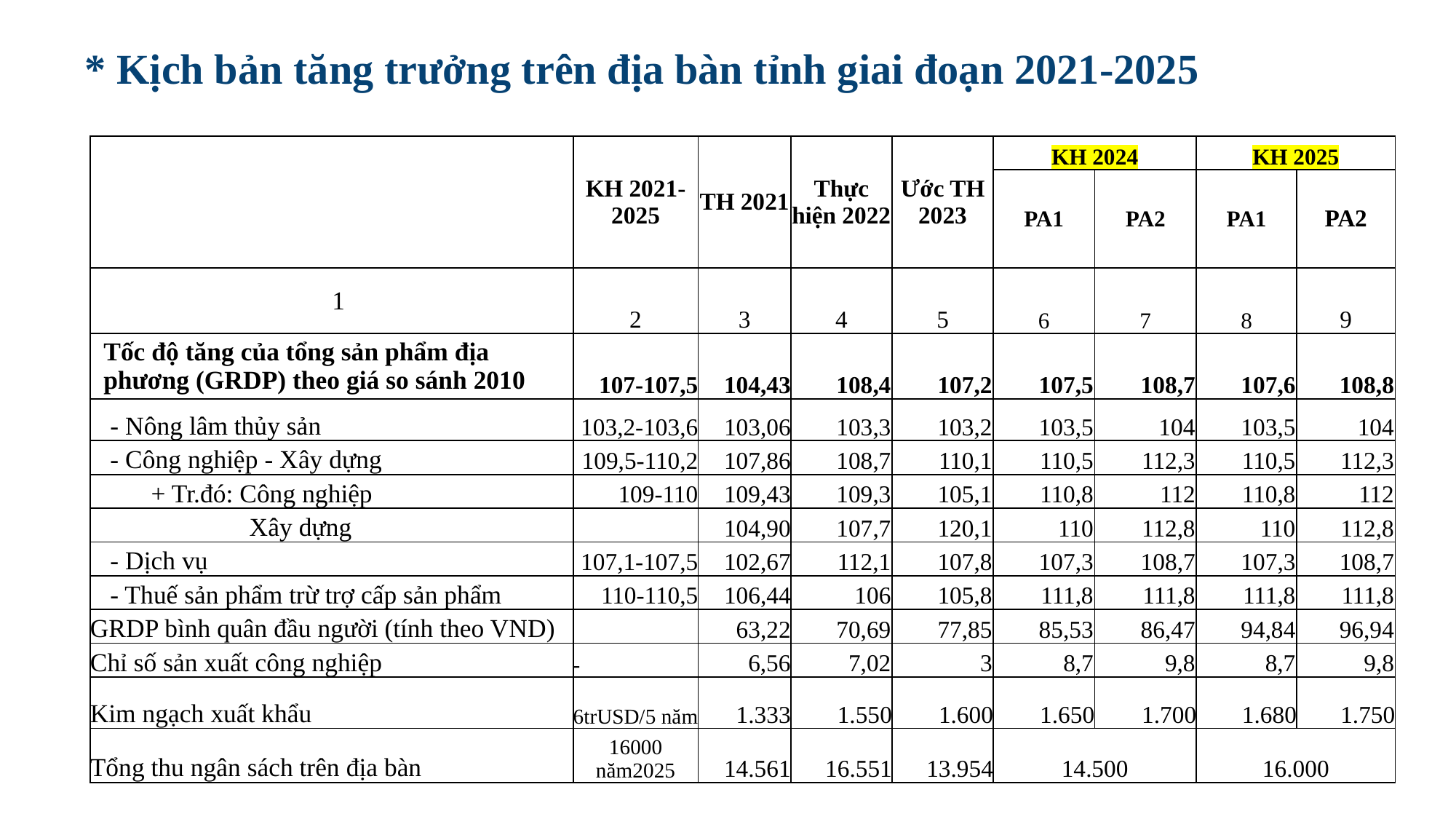

* Kịch bản tăng trưởng trên địa bàn tỉnh giai đoạn 2021-2025
|  | KH 2021-2025 | TH 2021 | Thực hiện 2022 | Ước TH 2023 | KH 2024 |  | KH 2025 |  |
| --- | --- | --- | --- | --- | --- | --- | --- | --- |
|  |  |  |  |  | PA1 | PA2 | PA1 | PA2 |
| 1 | 2 | 3 | 4 | 5 | 6 | 7 | 8 | 9 |
| Tốc độ tăng của tổng sản phẩm địa phương (GRDP) theo giá so sánh 2010 | 107-107,5 | 104,43 | 108,4 | 107,2 | 107,5 | 108,7 | 107,6 | 108,8 |
| - Nông lâm thủy sản | 103,2-103,6 | 103,06 | 103,3 | 103,2 | 103,5 | 104 | 103,5 | 104 |
| - Công nghiệp - Xây dựng | 109,5-110,2 | 107,86 | 108,7 | 110,1 | 110,5 | 112,3 | 110,5 | 112,3 |
| + Tr.đó: Công nghiệp | 109-110 | 109,43 | 109,3 | 105,1 | 110,8 | 112 | 110,8 | 112 |
| Xây dựng |  | 104,90 | 107,7 | 120,1 | 110 | 112,8 | 110 | 112,8 |
| - Dịch vụ | 107,1-107,5 | 102,67 | 112,1 | 107,8 | 107,3 | 108,7 | 107,3 | 108,7 |
| - Thuế sản phẩm trừ trợ cấp sản phẩm | 110-110,5 | 106,44 | 106 | 105,8 | 111,8 | 111,8 | 111,8 | 111,8 |
| GRDP bình quân đầu người (tính theo VND) |  | 63,22 | 70,69 | 77,85 | 85,53 | 86,47 | 94,84 | 96,94 |
| Chỉ số sản xuất công nghiệp | - | 6,56 | 7,02 | 3 | 8,7 | 9,8 | 8,7 | 9,8 |
| Kim ngạch xuất khẩu | 6trUSD/5 năm | 1.333 | 1.550 | 1.600 | 1.650 | 1.700 | 1.680 | 1.750 |
| Tổng thu ngân sách trên địa bàn | 16000 năm2025 | 14.561 | 16.551 | 13.954 | 14.500 |  | 16.000 |  |